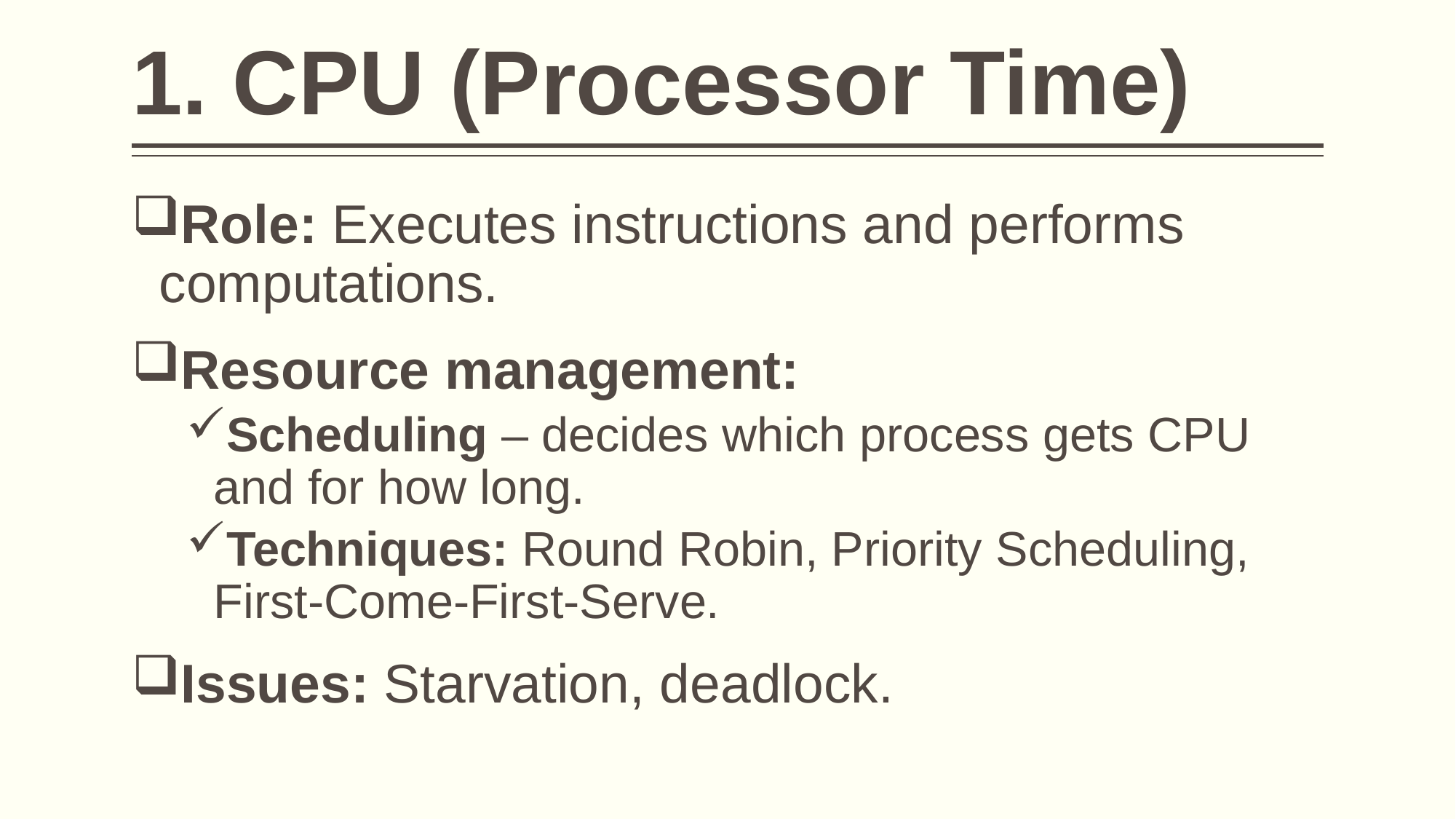

# 1. CPU (Processor Time)
Role: Executes instructions and performs computations.
Resource management:
Scheduling – decides which process gets CPU and for how long.
Techniques: Round Robin, Priority Scheduling, First-Come-First-Serve.
Issues: Starvation, deadlock.